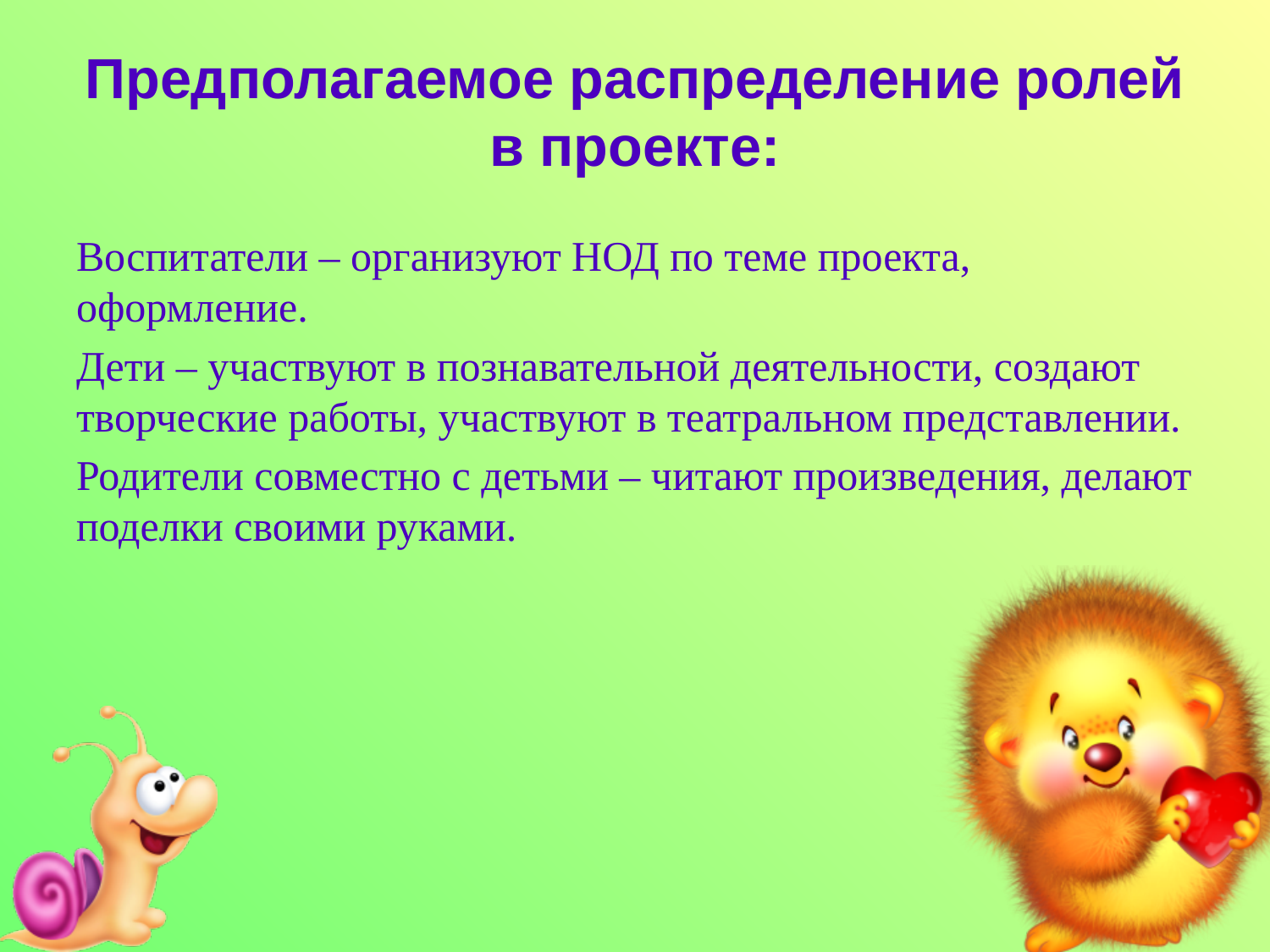

# Предполагаемое распределение ролей в проекте:
Воспитатели – организуют НОД по теме проекта, оформление.
Дети – участвуют в познавательной деятельности, создают творческие работы, участвуют в театральном представлении.
Родители совместно с детьми – читают произведения, делают поделки своими руками.